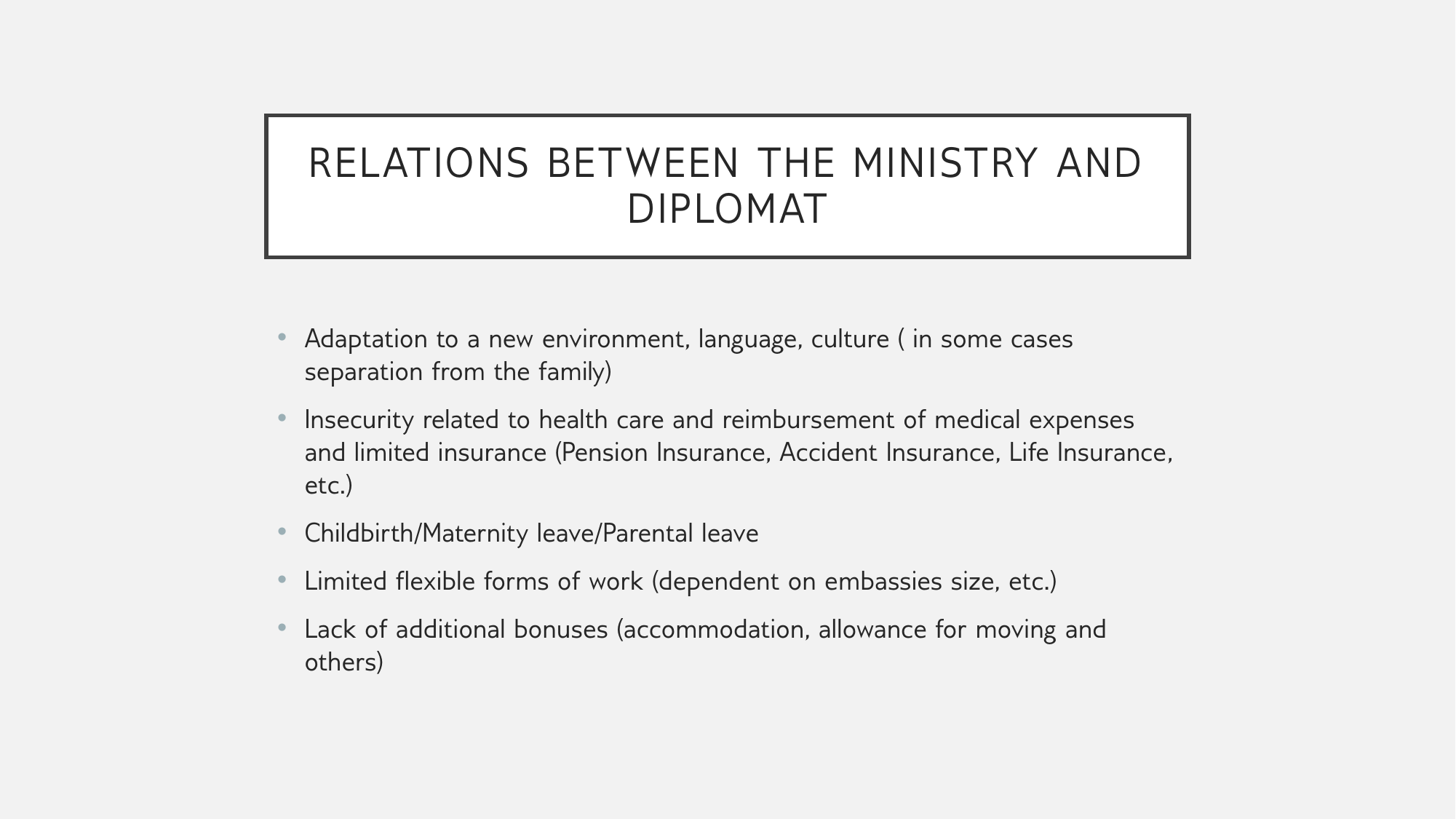

# Relations between the ministry and diplomat
Adaptation to a new environment, language, culture ( in some cases separation from the family)
Insecurity related to health care and reimbursement of medical expenses and limited insurance (Pension Insurance, Accident Insurance, Life Insurance, etc.)
Childbirth/Maternity leave/Parental leave
Limited flexible forms of work (dependent on embassies size, etc.)
Lack of additional bonuses (accommodation, allowance for moving and others)